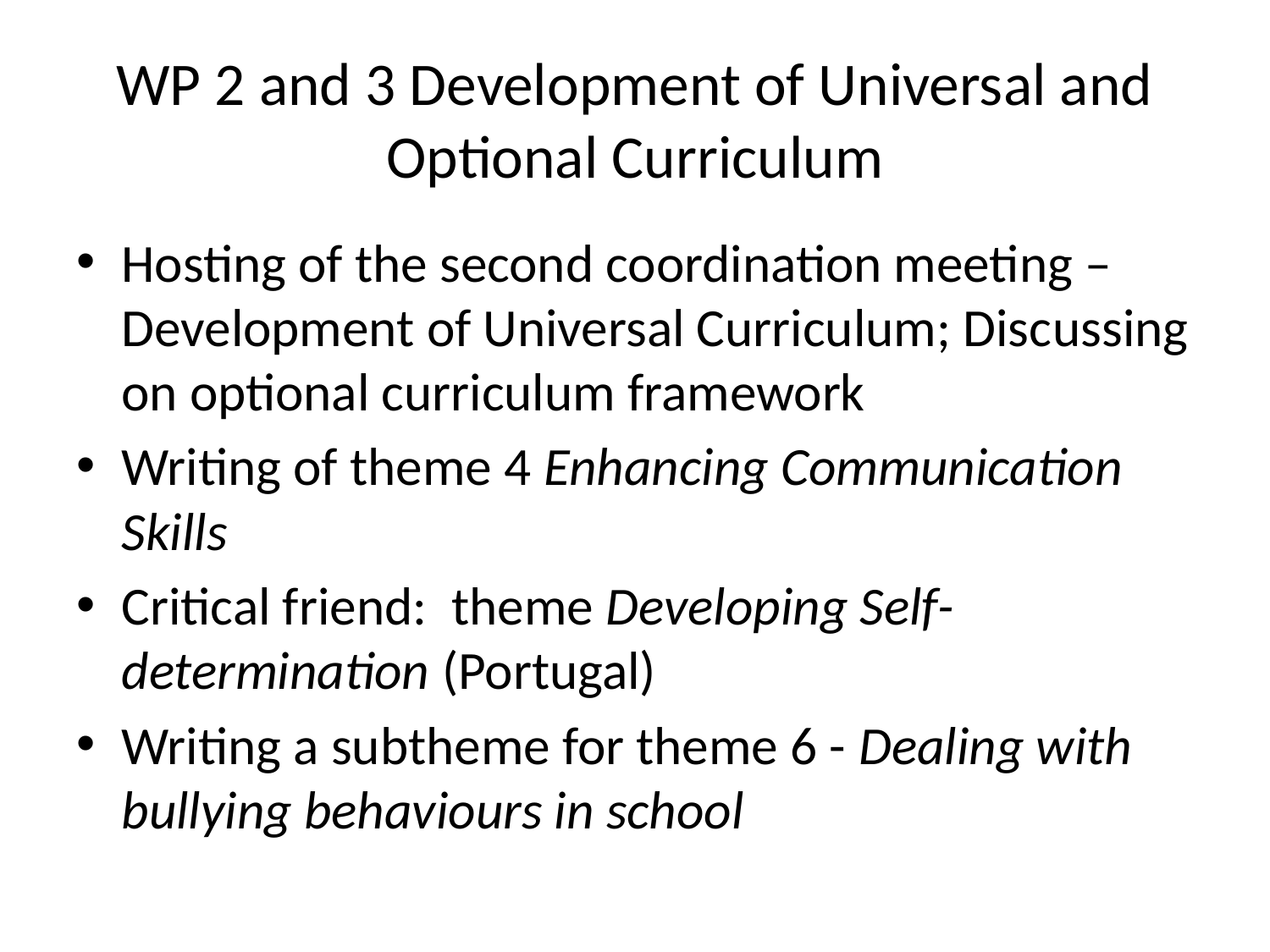

# WP 2 and 3 Development of Universal and Optional Curriculum
Hosting of the second coordination meeting – Development of Universal Curriculum; Discussing on optional curriculum framework
Writing of theme 4 Enhancing Communication Skills
Critical friend:  theme Developing Self-determination (Portugal)
Writing a subtheme for theme 6 - Dealing with bullying behaviours in school